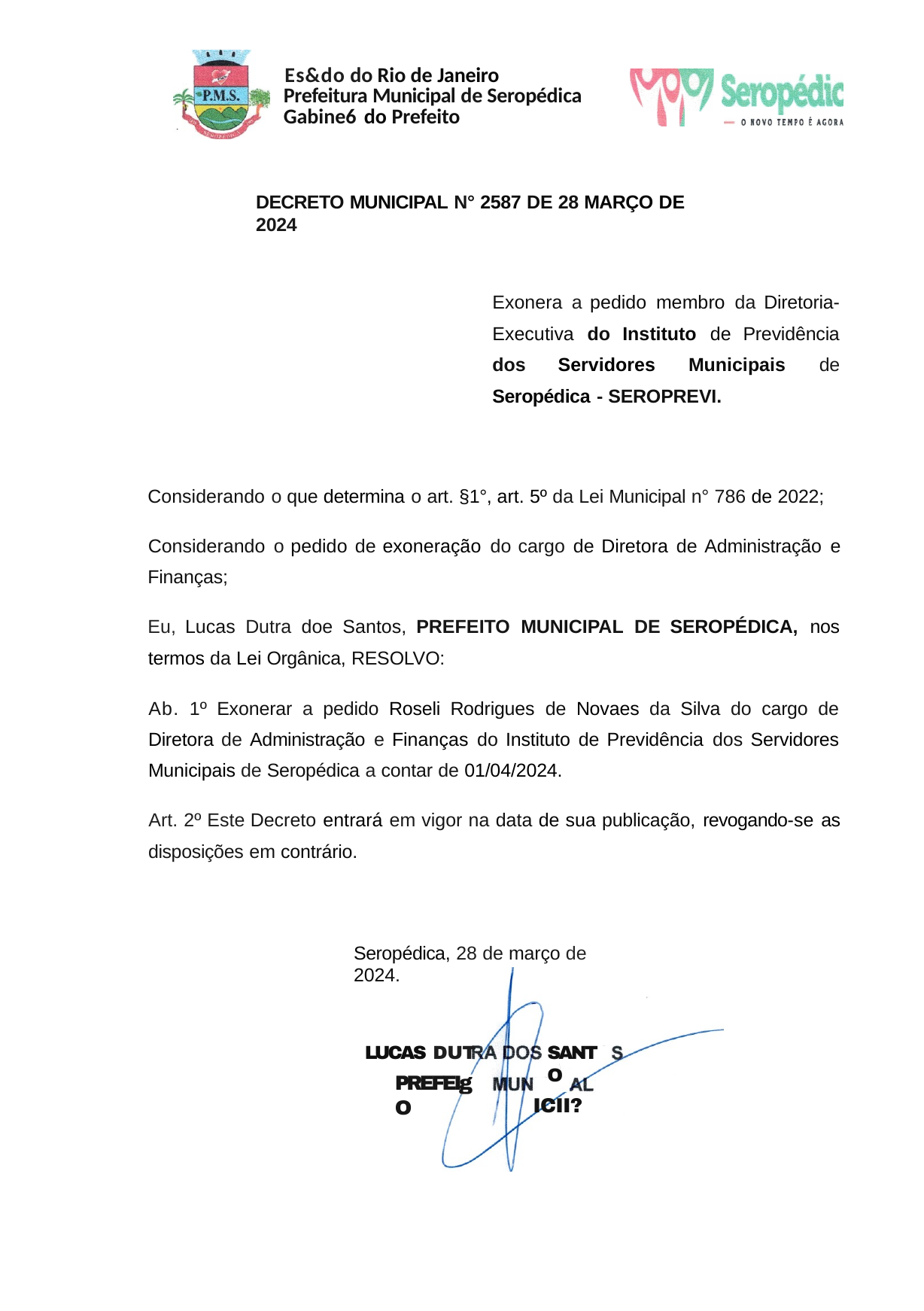

Es&do do Rio de Janeiro Prefeitura Municipal de Seropédica Gabine6 do Prefeito
DECRETO MUNICIPAL N° 2587 DE 28 MARÇO DE 2024
Exonera a pedido membro da Diretoria- Executiva do Instituto de Previdência dos   Servidores   Municipais   de Seropédica - SEROPREVI.
Considerando o que determina o art. §1°, art. 5º da Lei Municipal n° 786 de 2022;
Considerando o pedido de exoneração do cargo de Diretora de Administração e Finanças;
Eu, Lucas Dutra doe Santos, PREFEITO MUNICIPAL DE SEROPÉDICA, nos termos da Lei Orgânica, RESOLVO:
Ab. 1º Exonerar a pedido Roseli Rodrigues de Novaes da Silva do cargo de Diretora de Administração e Finanças do Instituto de Previdência dos Servidores Municipais de Seropédica a contar de 01/04/2024.
Art. 2º Este Decreto entrará em vigor na data de sua publicação, revogando-se as disposições em contrário.
Seropédica, 28 de março de 2024.
LUCAS DUT
PREFEIgO
SANTO
ICII?